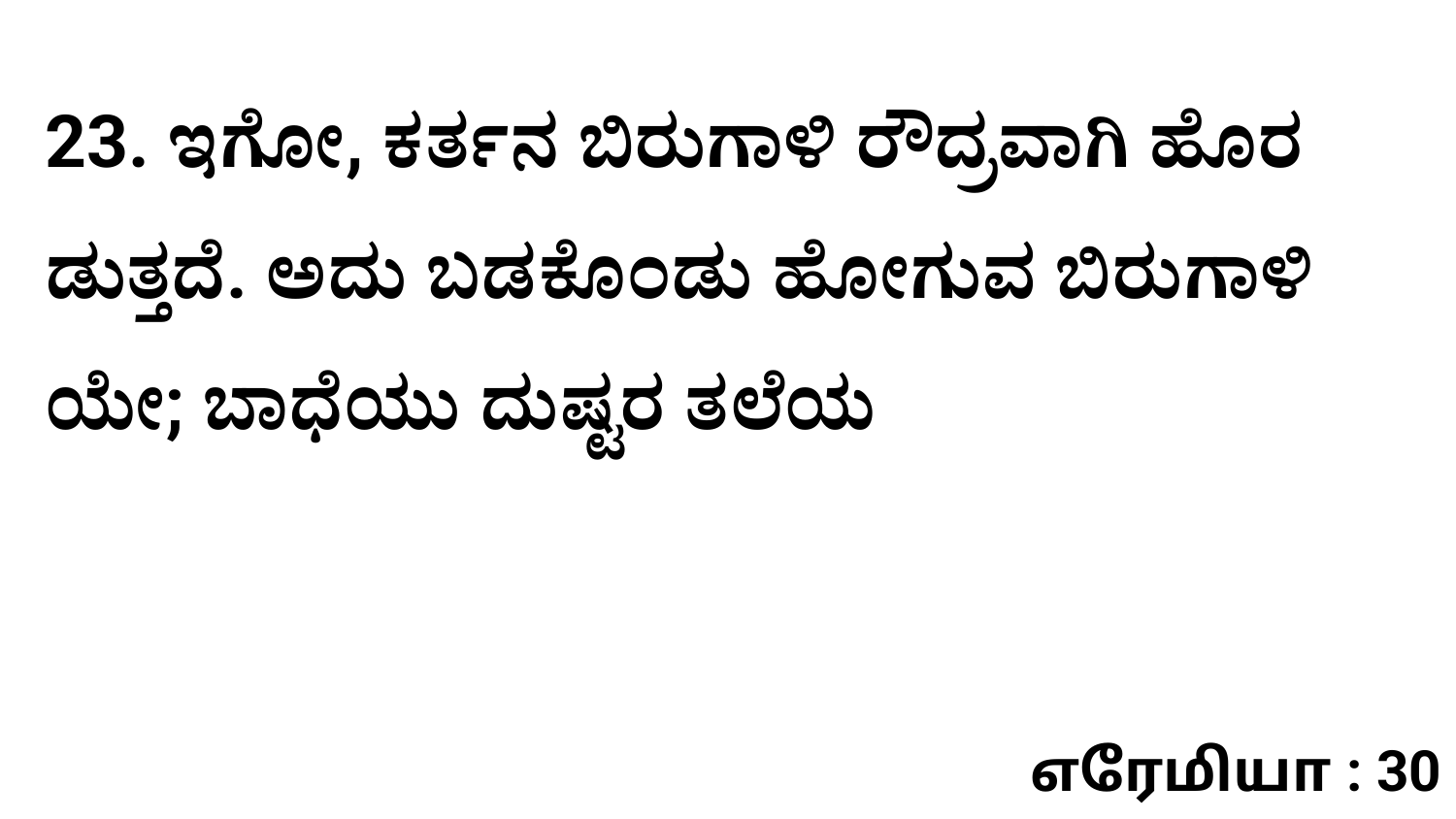

23. ಇಗೋ, ಕರ್ತನ ಬಿರುಗಾಳಿ ರೌದ್ರವಾಗಿ ಹೊರ ಡುತ್ತದೆ. ಅದು ಬಡಕೊಂಡು ಹೋಗುವ ಬಿರುಗಾಳಿ ಯೇ; ಬಾಧೆಯು ದುಷ್ಟರ ತಲೆಯ
எரேமியா : 30